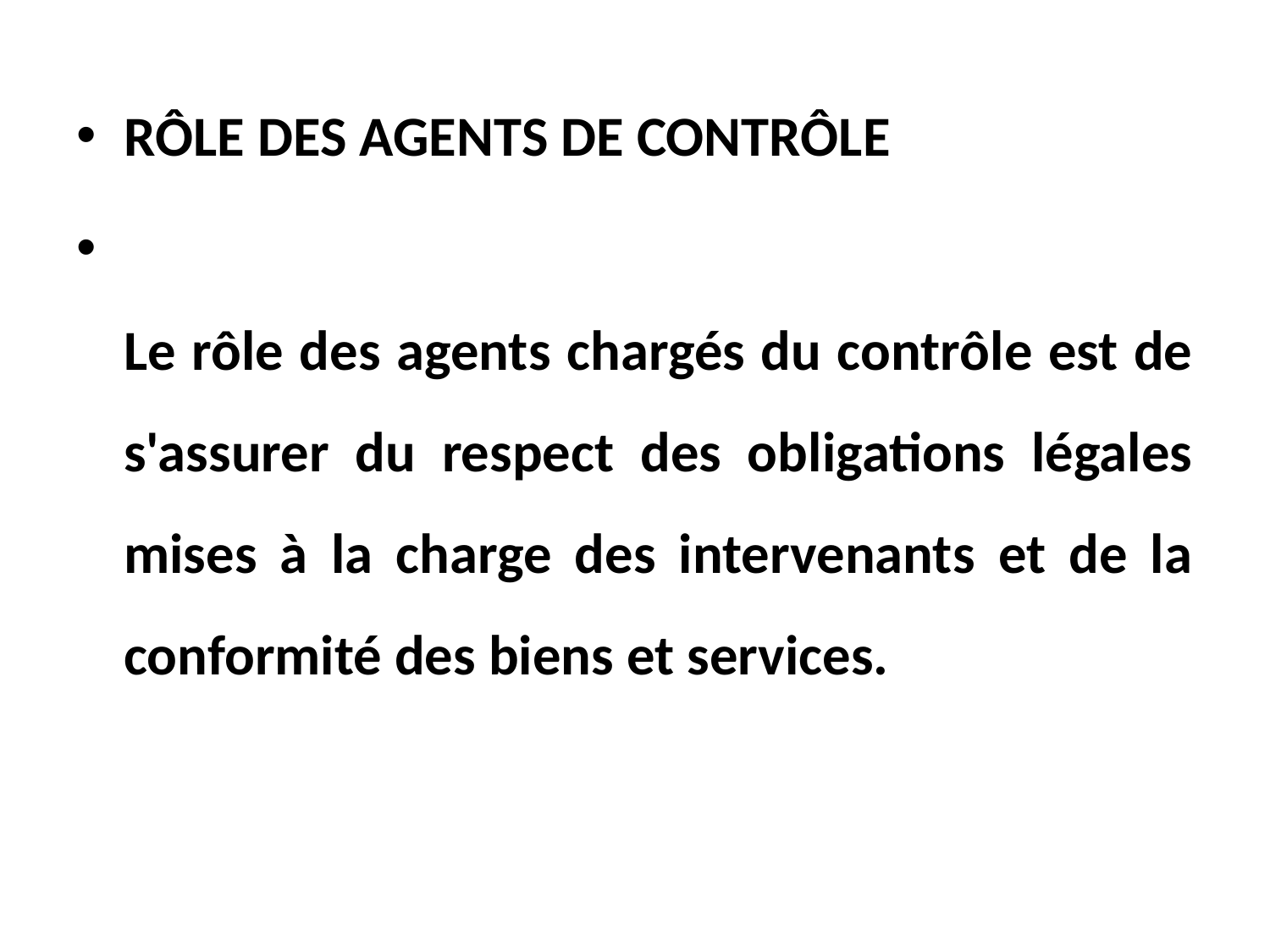

RÔLE DES AGENTS DE CONTRÔLE
Le rôle des agents chargés du contrôle est de s'assurer du respect des obligations légales mises à la charge des intervenants et de la conformité des biens et services.